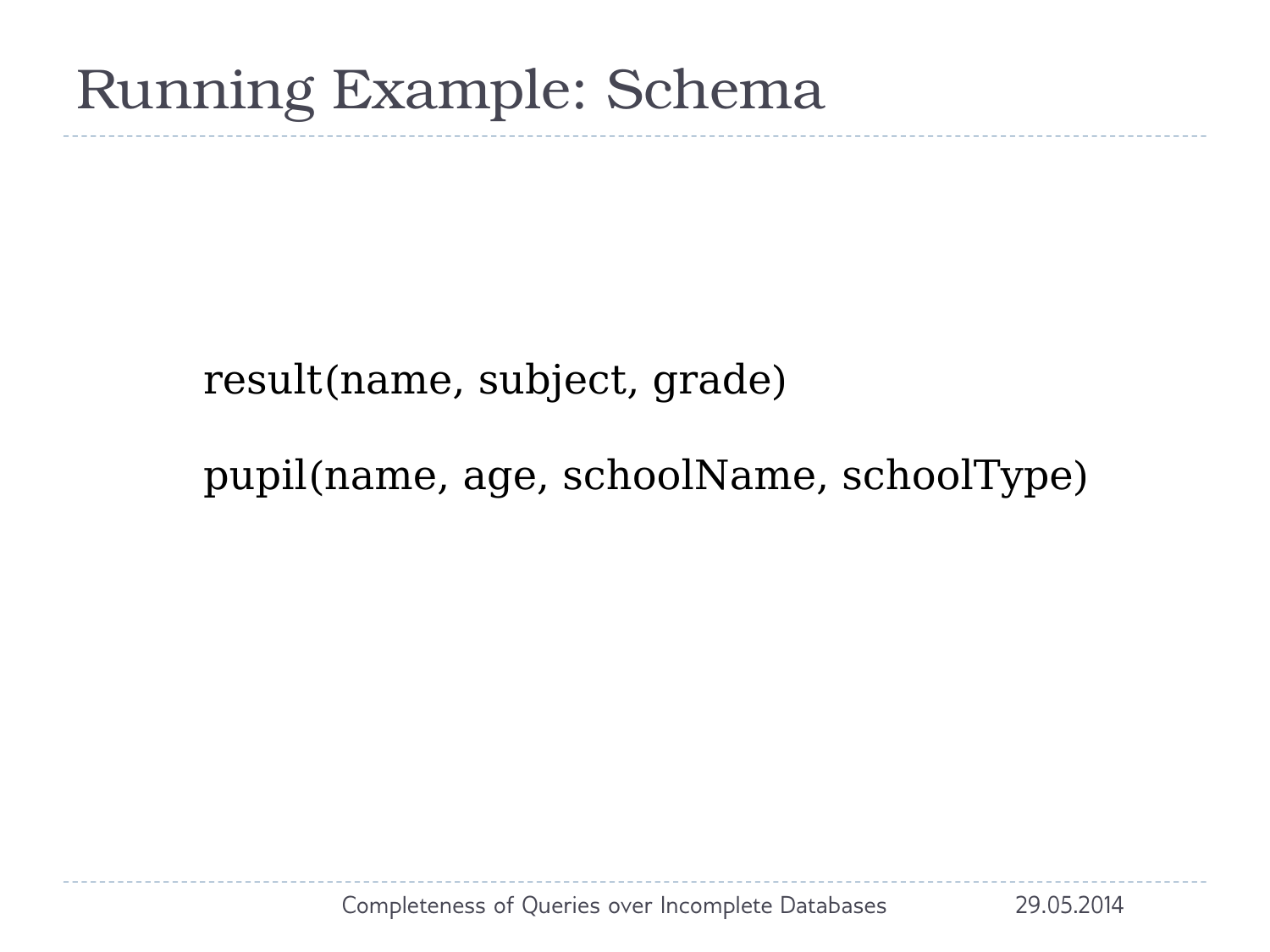

# Running Example: Schema

	result(name, subject, grade)

	pupil(name, age, schoolName, schoolType)
Completeness of Queries over Incomplete Databases
29.05.2014